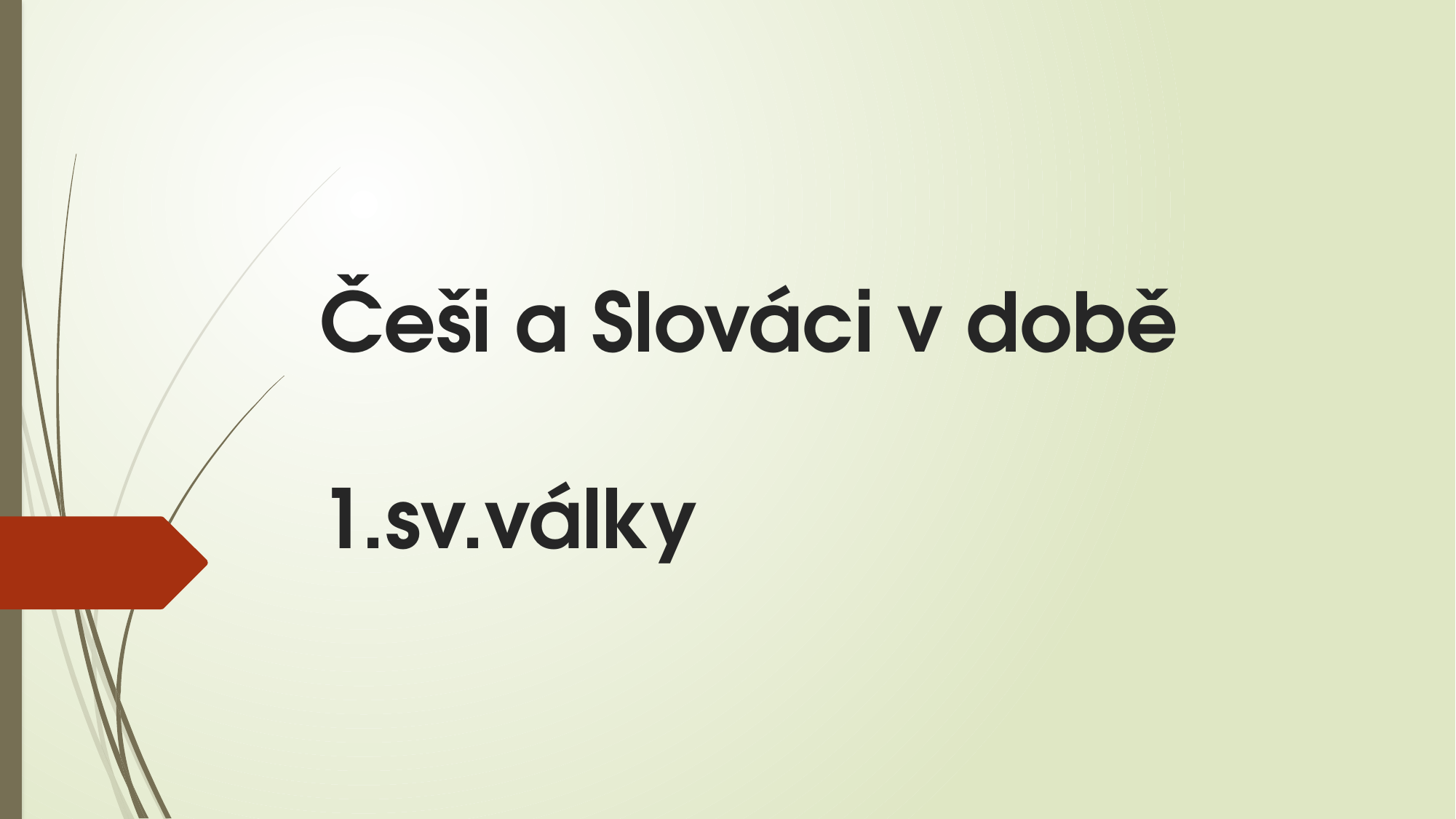

# Češi a Slováci v době 								1.sv.války